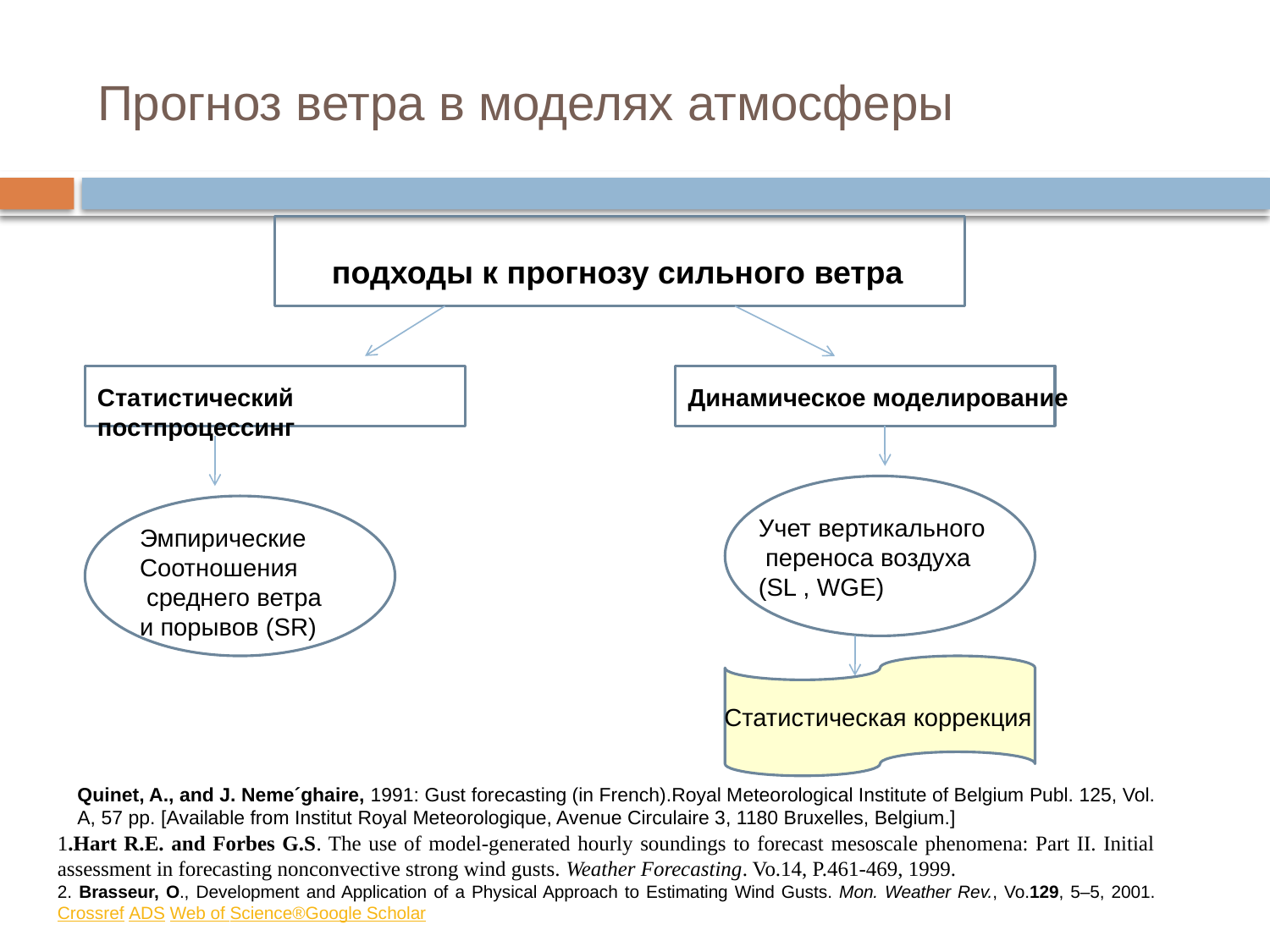

# Прогноз ветра в моделях атмосферы

подходы к прогнозу сильного ветра

Статистический постпроцессинг
Динамическое моделирование

Учет вертикального
 переноса воздуха
(SL , WGE)
Эмпирические
Соотношения
 среднего ветра
и порывов (SR)

Статистическая коррекция
Quinet, A., and J. Neme´ghaire, 1991: Gust forecasting (in French).Royal Meteorological Institute of Belgium Publ. 125, Vol. A, 57 pp. [Available from Institut Royal Meteorologique, Avenue Circulaire 3, 1180 Bruxelles, Belgium.]
1.Hart R.E. and Forbes G.S. The use of model-generated hourly soundings to forecast mesoscale phenomena: Part II. Initial assessment in forecasting nonconvective strong wind gusts. Weather Forecasting. Vo.14, P.461-469, 1999.
2. Brasseur, O., Development and Application of a Physical Approach to Estimating Wind Gusts. Mon. Weather Rev., Vo.129, 5–5, 2001.Crossref ADS Web of Science®Google Scholar